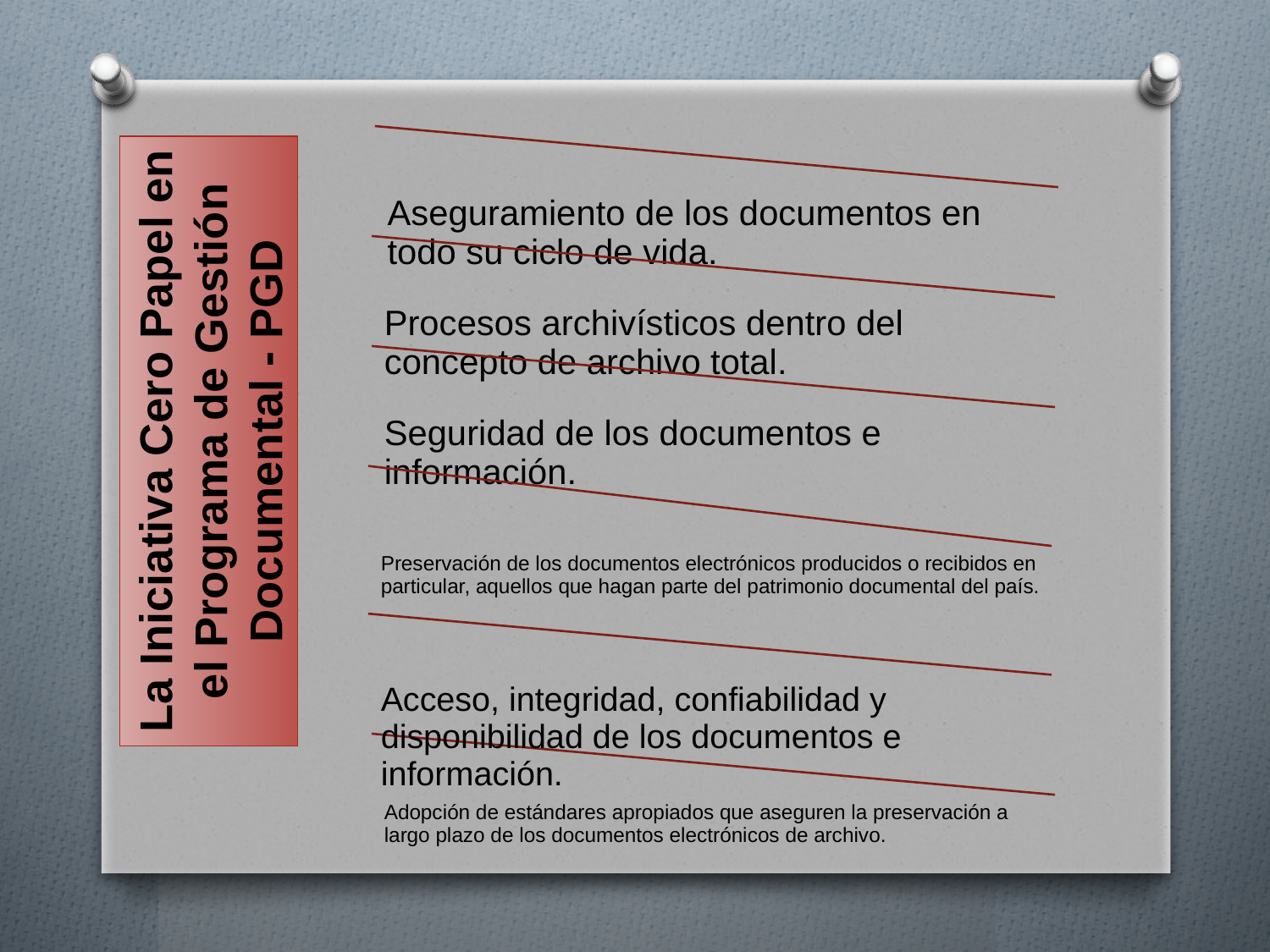

Aseguramiento de los documentos en todo su ciclo de vida.
Procesos archivísticos dentro del concepto de archivo total.
Seguridad de los documentos e información.
La Iniciativa Cero Papel en el Programa de Gestión Documental - PGD
Preservación de los documentos electrónicos producidos o recibidos en particular, aquellos que hagan parte del patrimonio documental del país.
Acceso, integridad, confiabilidad y disponibilidad de los documentos e información.
Adopción de estándares apropiados que aseguren la preservación a largo plazo de los documentos electrónicos de archivo.